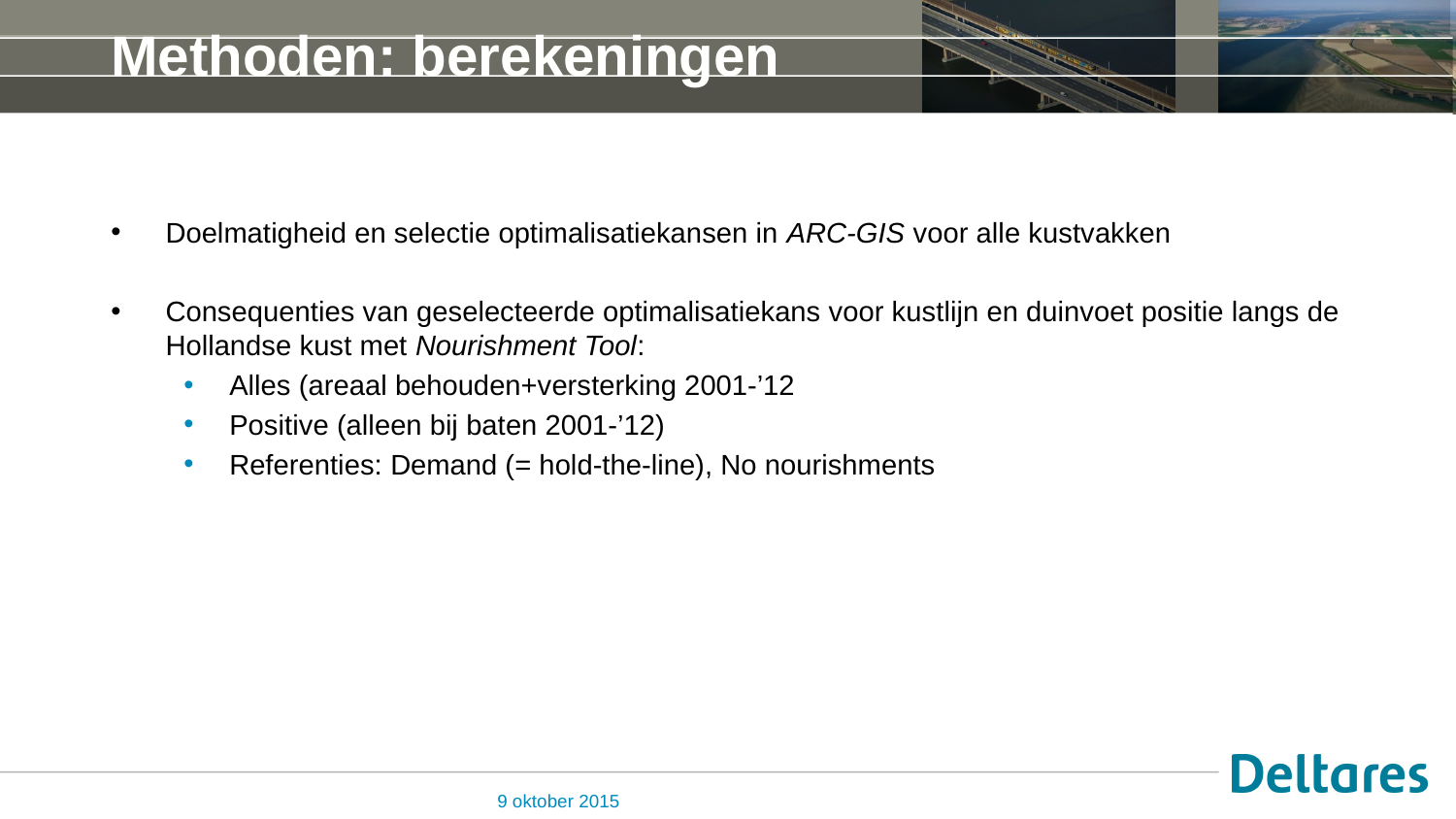

# Methoden: berekeningen
Doelmatigheid en selectie optimalisatiekansen in ARC-GIS voor alle kustvakken

Consequenties van geselecteerde optimalisatiekans voor kustlijn en duinvoet positie langs de Hollandse kust met Nourishment Tool:
Alles (areaal behouden+versterking 2001-’12
Positive (alleen bij baten 2001-’12)
Referenties: Demand (= hold-the-line), No nourishments

9 oktober 2015